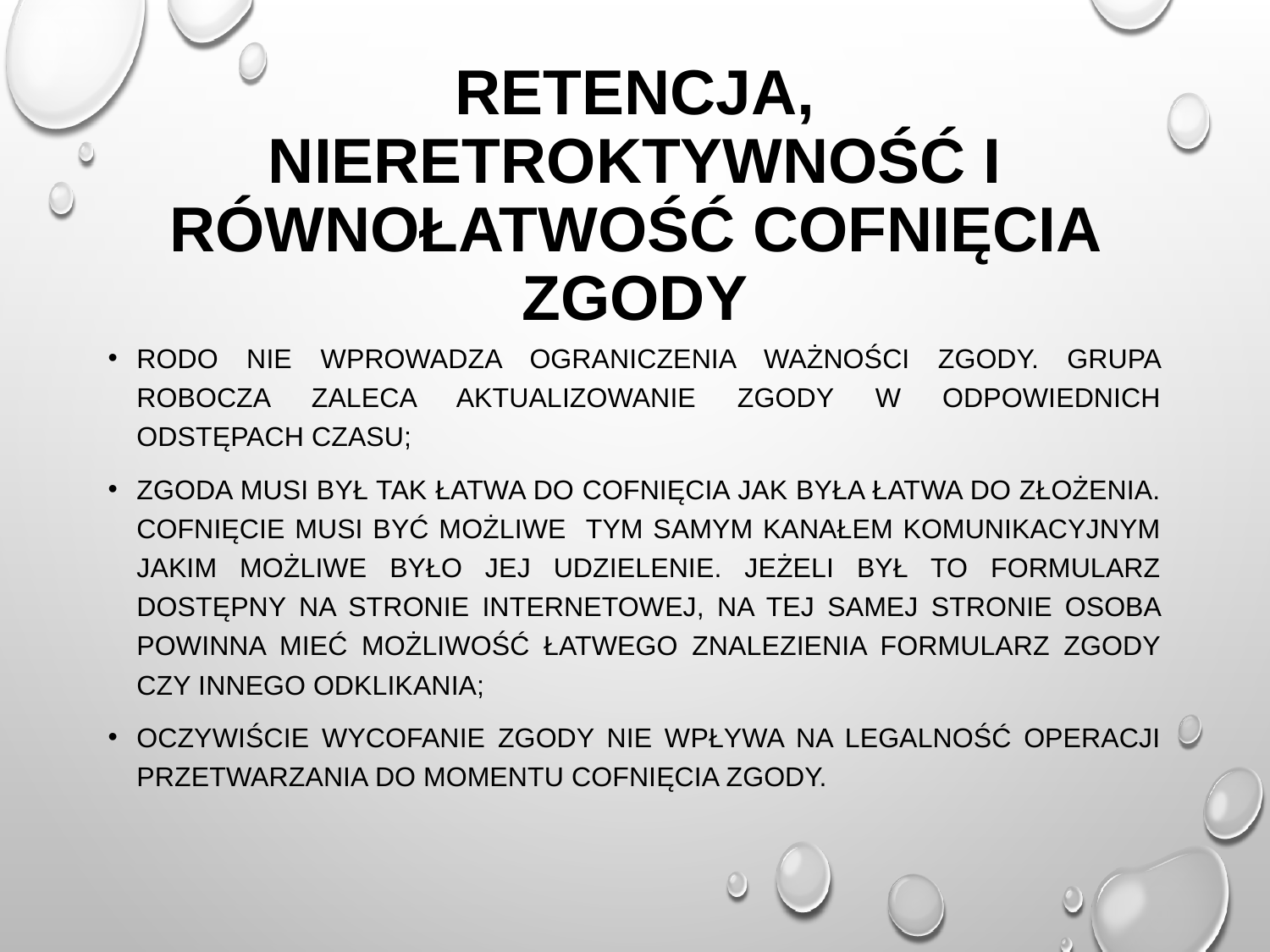

# Retencja, nieretroktywność i Równołatwość cofnięcia zgody
RODO nie wprowadza ograniczenia ważności zgody. Grupa robocza zaleca aktualizowanie zgody w odpowiednich odstępach czasu;
Zgoda musi był tak łatwa do cofnięcia jak była łatwa do złożenia. Cofnięcie musi być możliwe  tym samym kanałem komunikacyjnym jakim możliwe było jej udzielenie. Jeżeli był to formularz dostępny na stronie internetowej, na tej samej stronie osoba powinna mieć możliwość łatwego znalezienia formularz zgody czy innego odklikania;
Oczywiście wycofanie zgody nie wpływa na legalność operacji przetwarzania do momentu cofnięcia zgody.